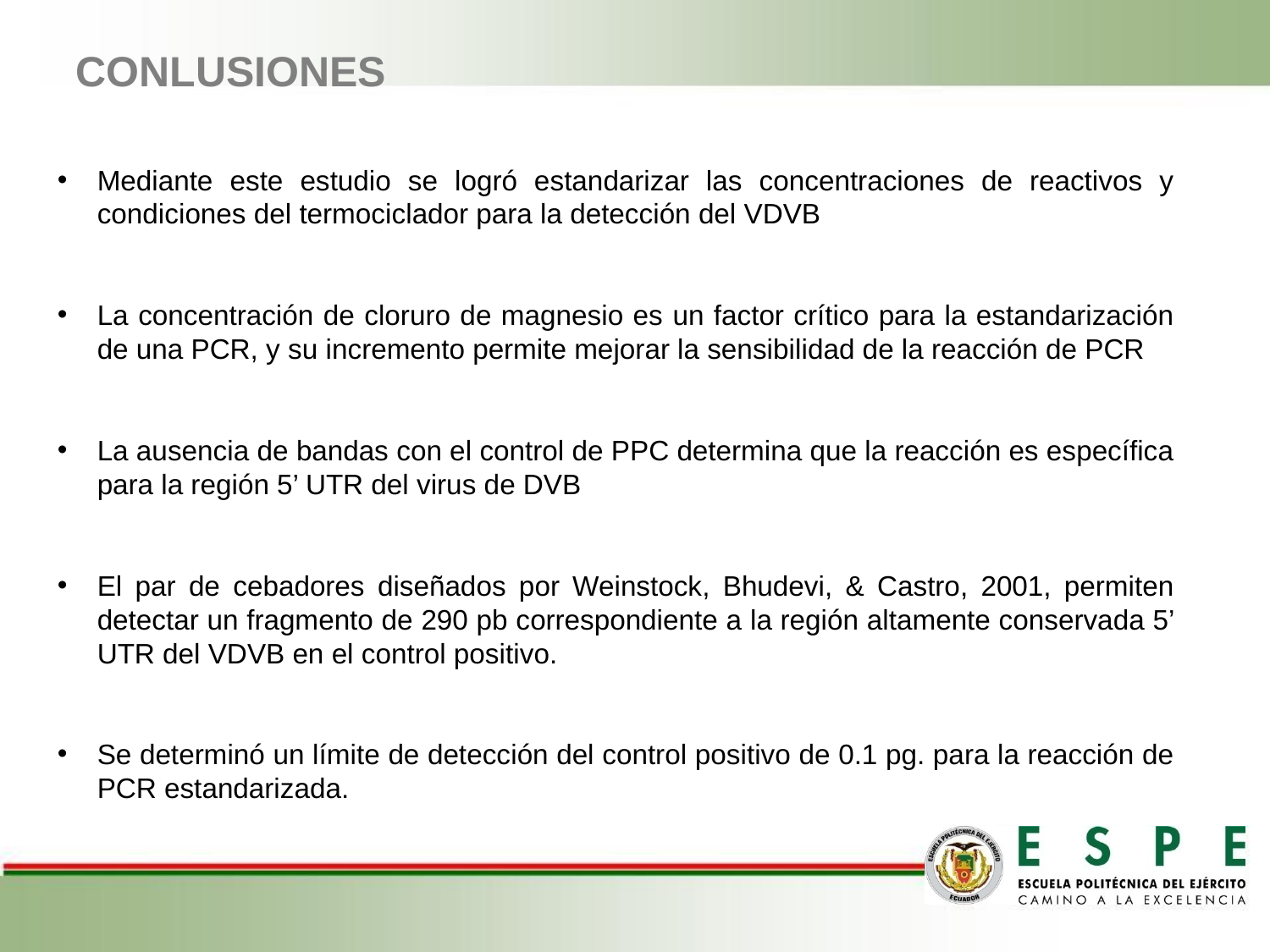

# CONLUSIONES
Mediante este estudio se logró estandarizar las concentraciones de reactivos y condiciones del termociclador para la detección del VDVB

La concentración de cloruro de magnesio es un factor crítico para la estandarización de una PCR, y su incremento permite mejorar la sensibilidad de la reacción de PCR

La ausencia de bandas con el control de PPC determina que la reacción es específica para la región 5’ UTR del virus de DVB

El par de cebadores diseñados por Weinstock, Bhudevi, & Castro, 2001, permiten detectar un fragmento de 290 pb correspondiente a la región altamente conservada 5’ UTR del VDVB en el control positivo.

Se determinó un límite de detección del control positivo de 0.1 pg. para la reacción de PCR estandarizada.